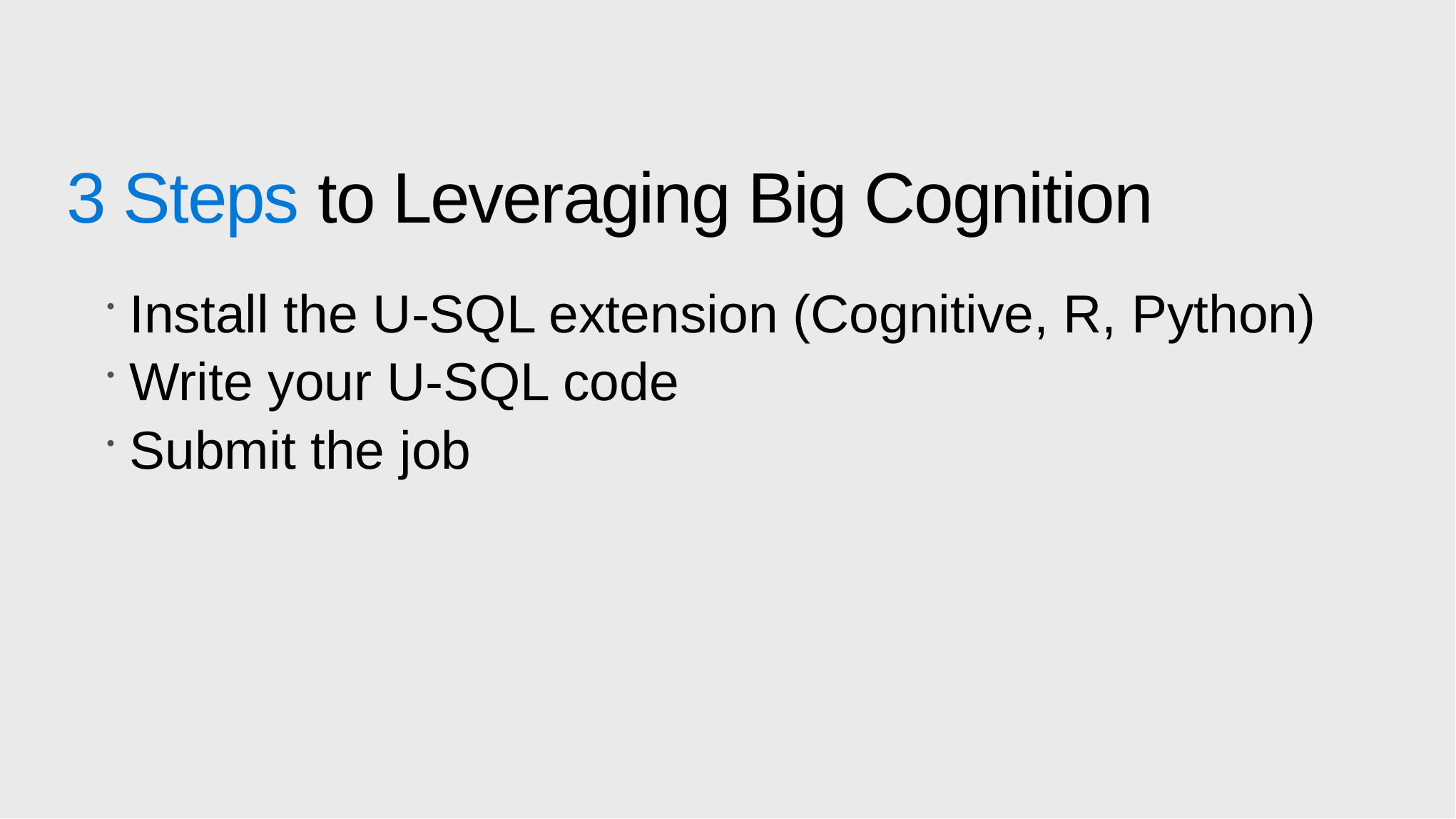

# 3 Steps to Leveraging Big Cognition
Install the U-SQL extension (Cognitive, R, Python)
Write your U-SQL code
Submit the job